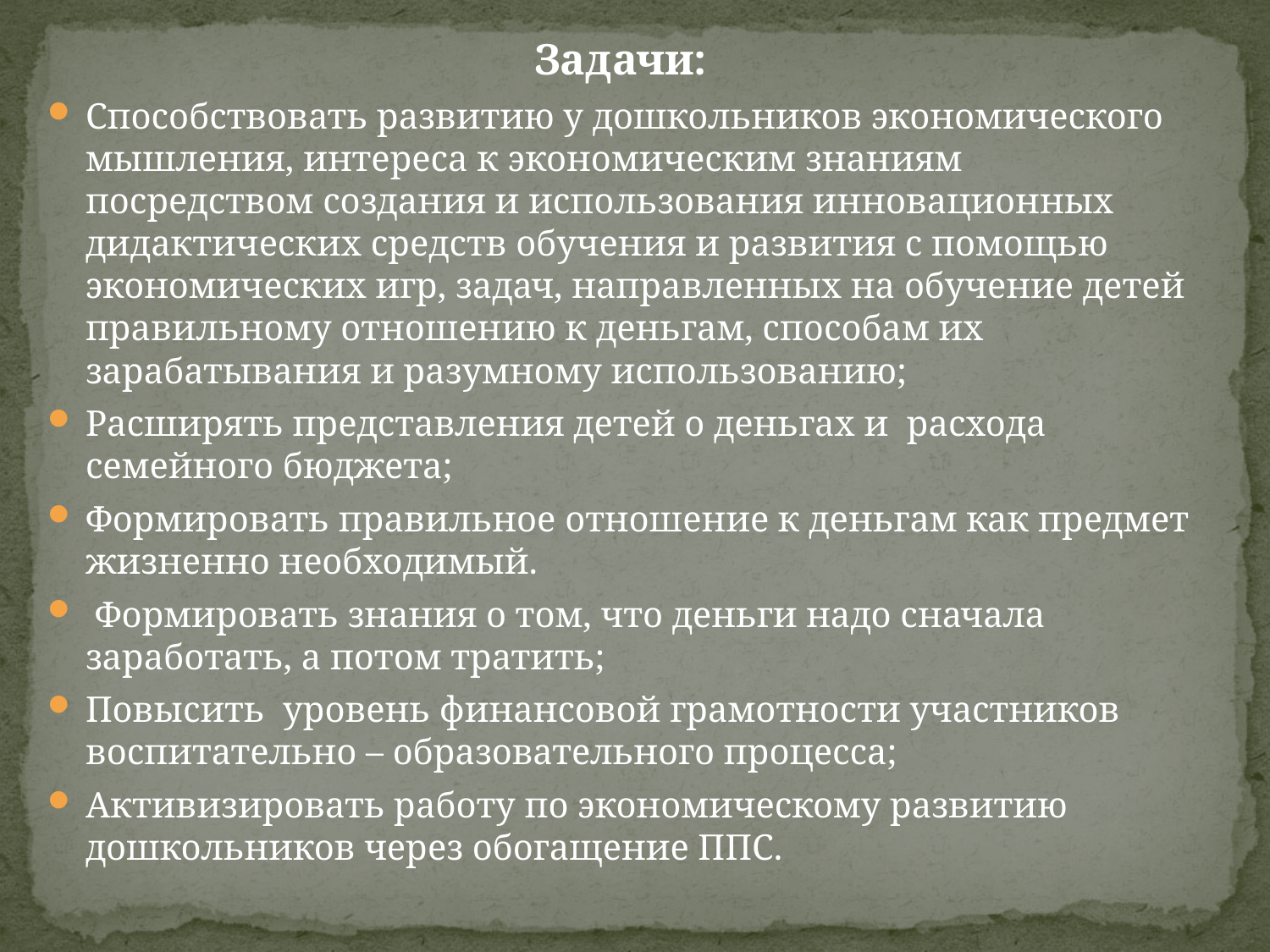

Задачи:
Способствовать развитию у дошкольников экономического мышления, интереса к экономическим знаниям посредством создания и использования инновационных дидактических средств обучения и развития с помощью экономических игр, задач, направленных на обучение детей правильному отношению к деньгам, способам их зарабатывания и разумному использованию;
Расширять представления детей о деньгах и  расхода семейного бюджета;
Формировать правильное отношение к деньгам как предмет жизненно необходимый.
 Формировать знания о том, что деньги надо сначала заработать, а потом тратить;
Повысить  уровень финансовой грамотности участников воспитательно – образовательного процесса;
Активизировать работу по экономическому развитию дошкольников через обогащение ППС.